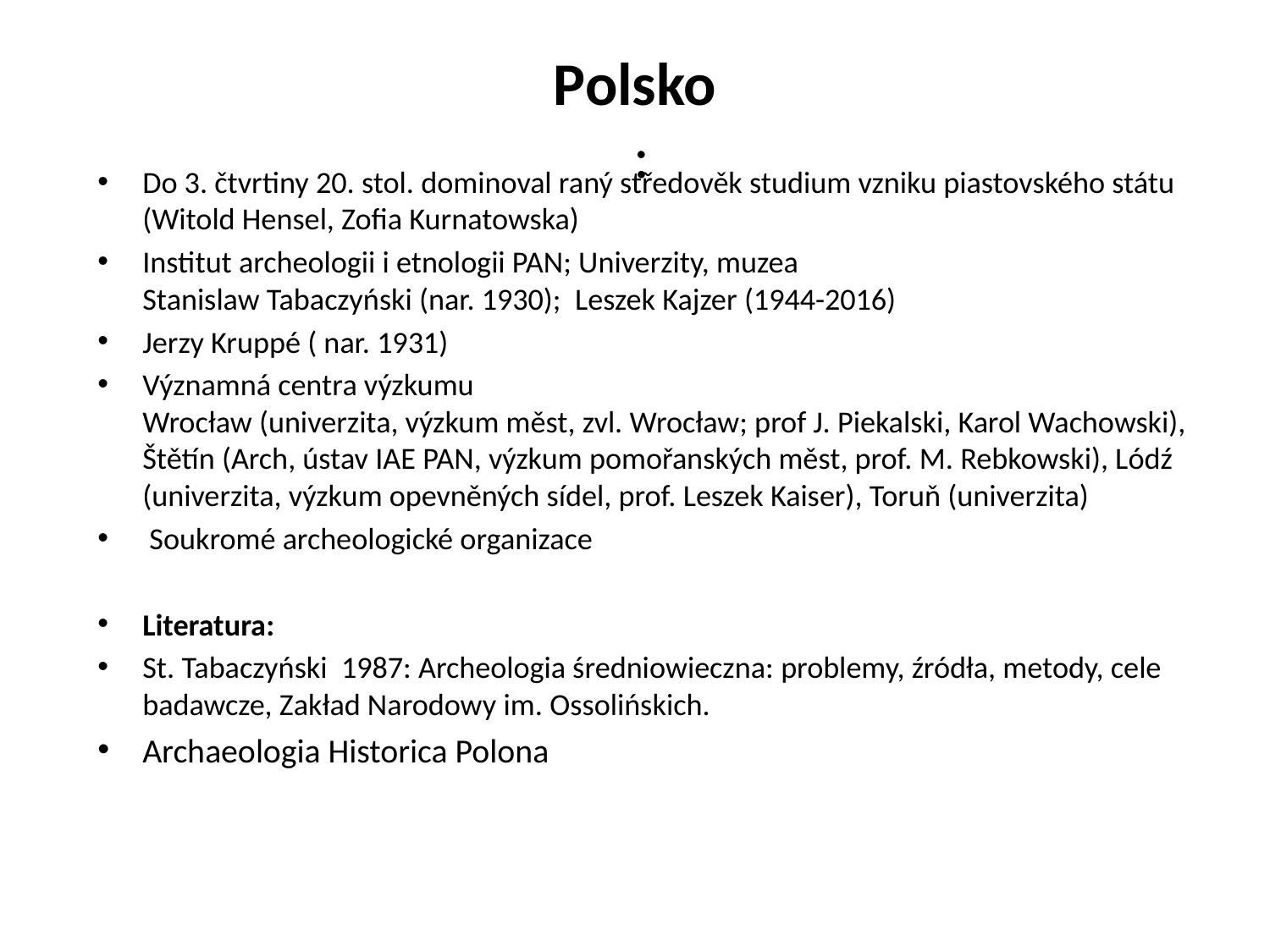

# Polsko :
Do 3. čtvrtiny 20. stol. dominoval raný středověk studium vzniku piastovského státu (Witold Hensel, Zofia Kurnatowska)
Institut archeologii i etnologii PAN; Univerzity, muzea
Stanislaw Tabaczyński (nar. 1930);  Leszek Kajzer (1944-2016)
Jerzy Kruppé ( nar. 1931)
Významná centra výzkumu
Wrocław (univerzita, výzkum měst, zvl. Wrocław; prof J. Piekalski, Karol Wachowski), Štětín (Arch, ústav IAE PAN, výzkum pomořanských měst, prof. M. Rebkowski), Lódź (univerzita, výzkum opevněných sídel, prof. Leszek Kaiser), Toruň (univerzita)
 Soukromé archeologické organizace

Literatura:
St. Tabaczyński  1987: Archeologia średniowieczna: problemy, źródła, metody, cele badawcze, Zakład Narodowy im. Ossolińskich.
Archaeologia Historica Polona